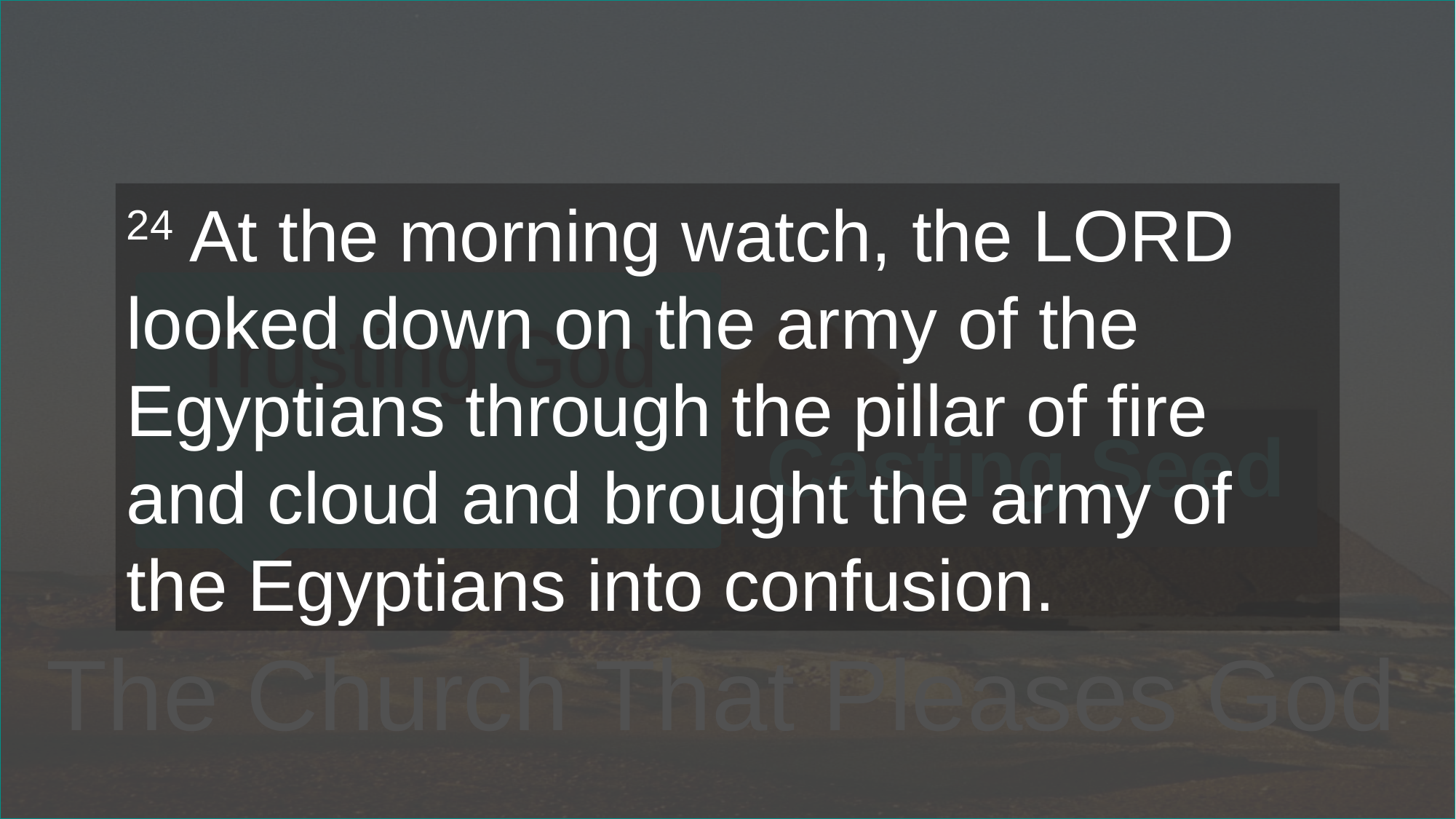

24 At the morning watch, the LORD looked down on the army of the Egyptians through the pillar of fire and cloud and brought the army of the Egyptians into confusion.
# Trusting God
Casting Seed
The Church That Pleases God